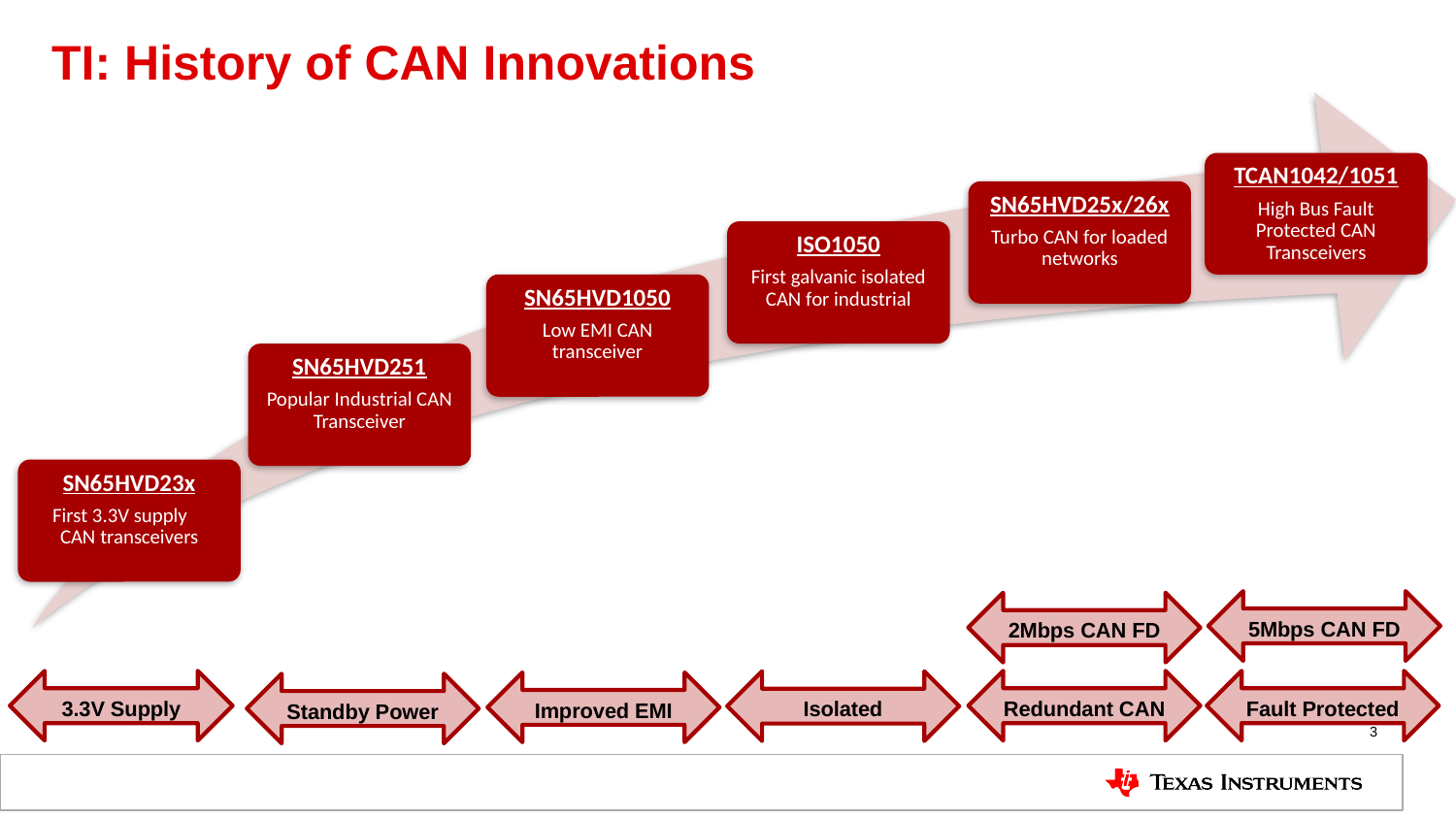

# TI: History of CAN Innovations

TCAN1042/1051
High Bus Fault Protected CAN Transceivers
SN65HVD25x/26x
Turbo CAN for loaded networks
ISO1050
First galvanic isolated CAN for industrial
SN65HVD1050
Low EMI CAN transceiver
SN65HVD251
Popular Industrial CAN Transceiver
SN65HVD23x
First 3.3V supply     CAN transceivers
5Mbps CAN FD

2Mbps CAN FD

3.3V Supply

Redundant CAN

Fault Protected

Isolated

Improved EMI
Standby Power